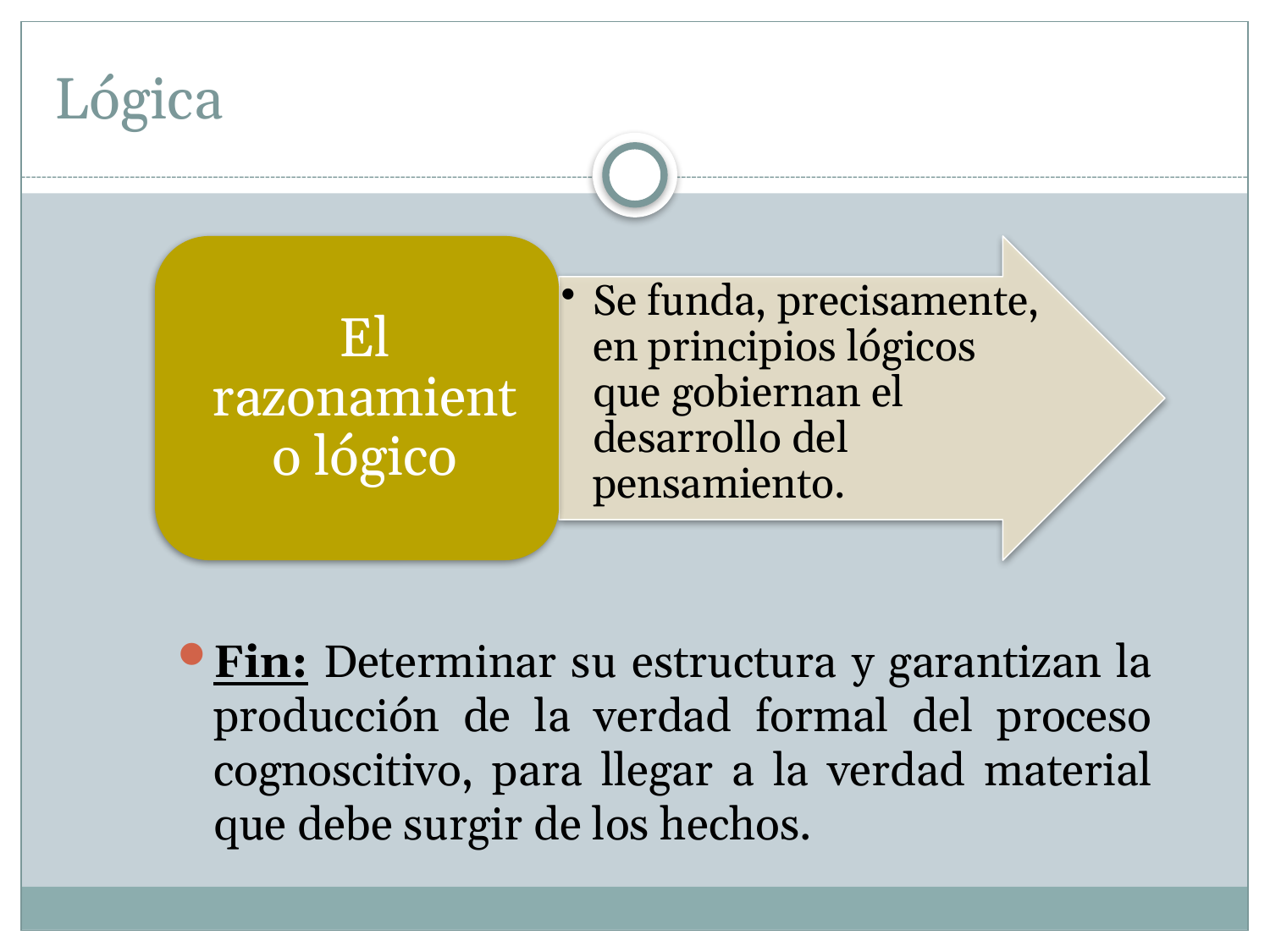

# Lógica
Se funda, precisamente, en principios lógicos que gobiernan el desarrollo del pensamiento.
El razonamiento lógico
Fin: Determinar su estructura y garantizan la producción de la verdad formal del proceso cognoscitivo, para llegar a la verdad material que debe surgir de los hechos.